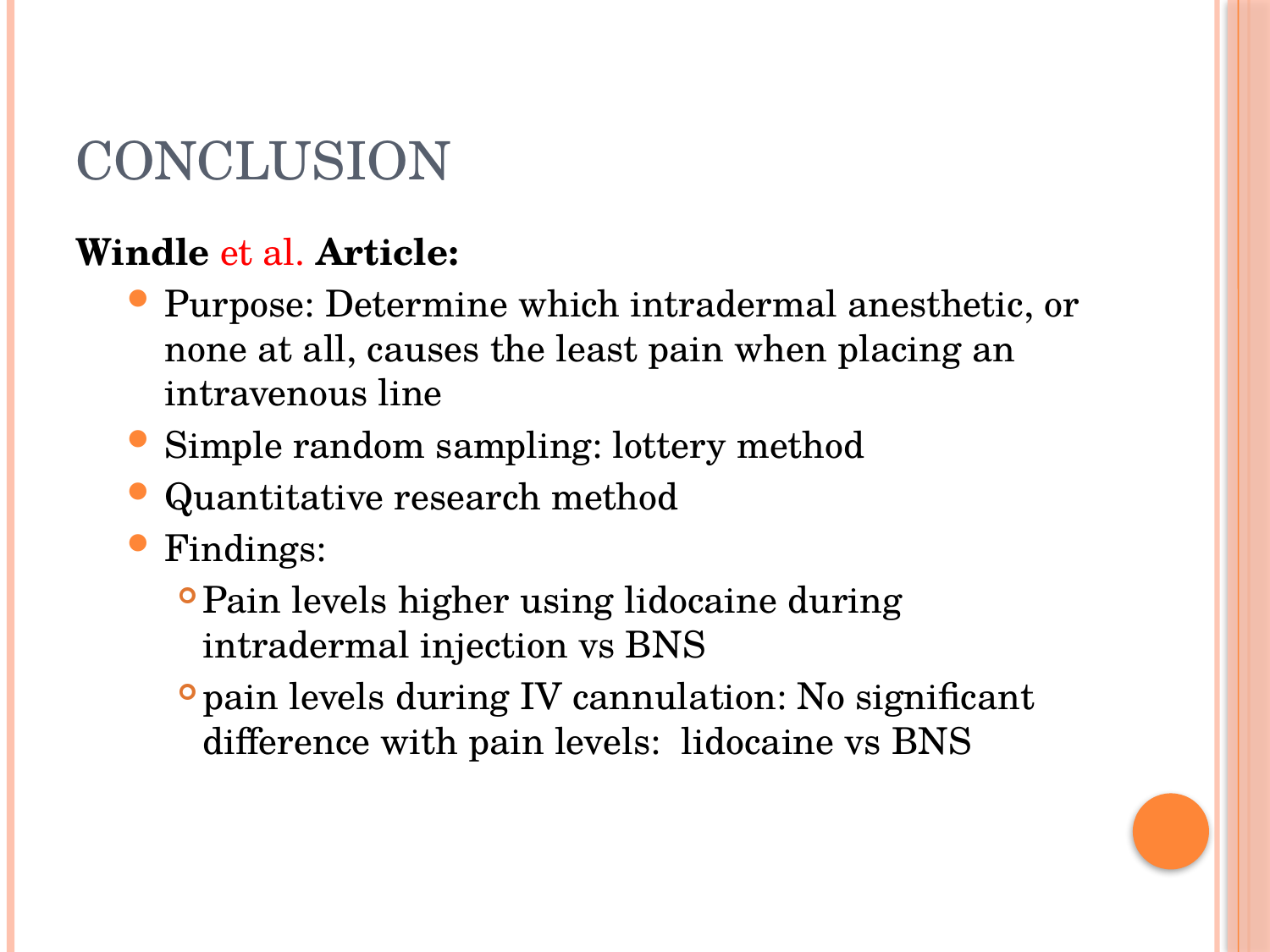

# Conclusion
Windle et al. Article:
Purpose: Determine which intradermal anesthetic, or none at all, causes the least pain when placing an intravenous line
Simple random sampling: lottery method
Quantitative research method
Findings:
Pain levels higher using lidocaine during intradermal injection vs BNS
pain levels during IV cannulation: No significant difference with pain levels:  lidocaine vs BNS